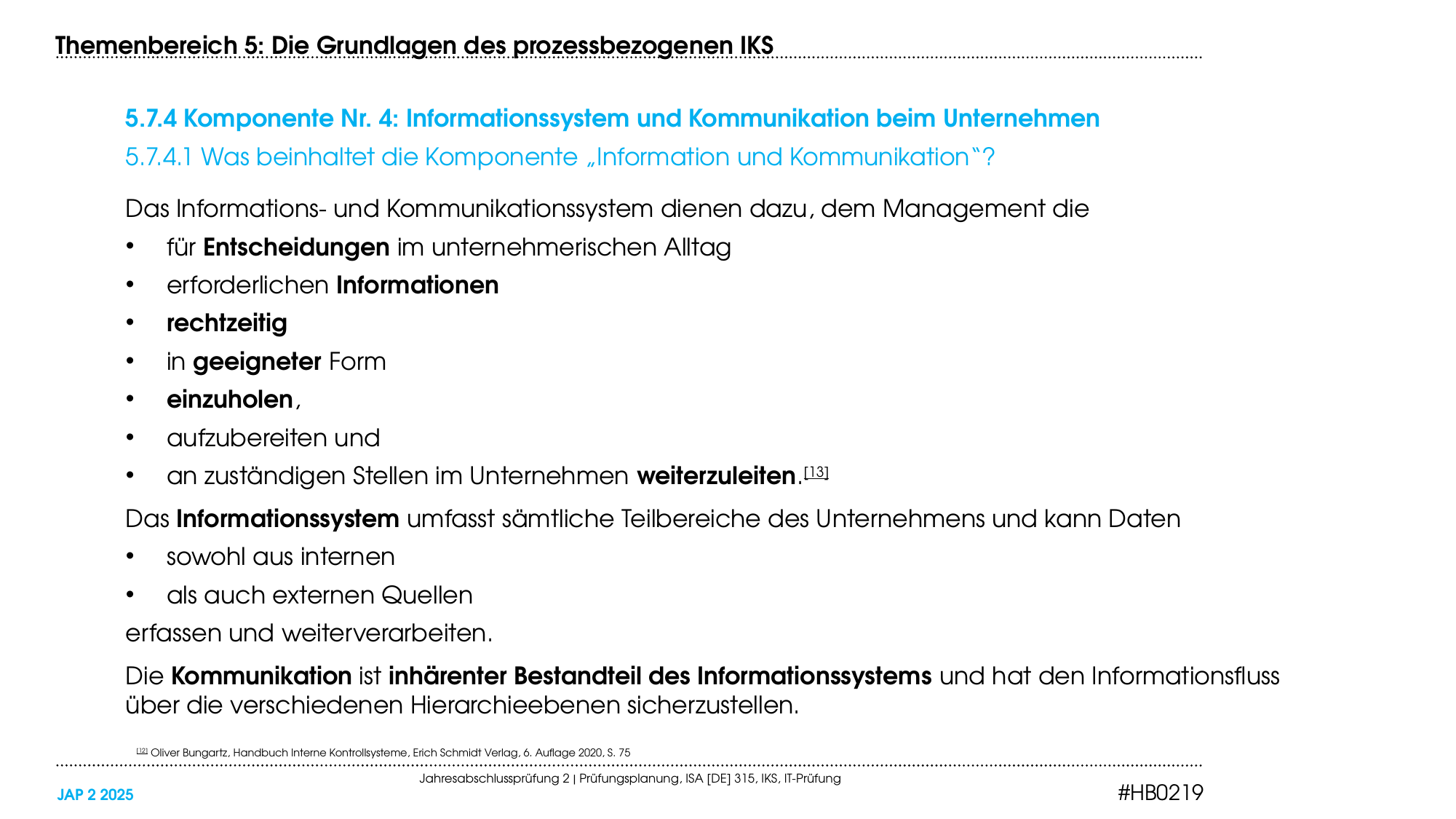

Themenbereich 5: Die Grundlagen des prozessbezogenen IKS
5.7.4 Komponente Nr. 4: Informationssystem und Kommunikation beim Unternehmen
5.7.4.1 Was beinhaltet die Komponente „Information und Kommunikation“?
Das Informations- und Kommunikationssystem dienen dazu, dem Management die
für Entscheidungen im unternehmerischen Alltag
erforderlichen Informationen
rechtzeitig
in geeigneter Form
einzuholen,
aufzubereiten und
an zuständigen Stellen im Unternehmen weiterzuleiten.[13]
Das Informationssystem umfasst sämtliche Teilbereiche des Unternehmens und kann Daten
sowohl aus internen
als auch externen Quellen
erfassen und weiterverarbeiten.
Die Kommunikation ist inhärenter Bestandteil des Informationssystems und hat den Informationsfluss
über die verschiedenen Hierarchieebenen sicherzustellen.

[12] Oliver Bungartz, Handbuch Interne Kontrollsysteme, Erich Schmidt Verlag, 6. Auflage 2020, S. 75